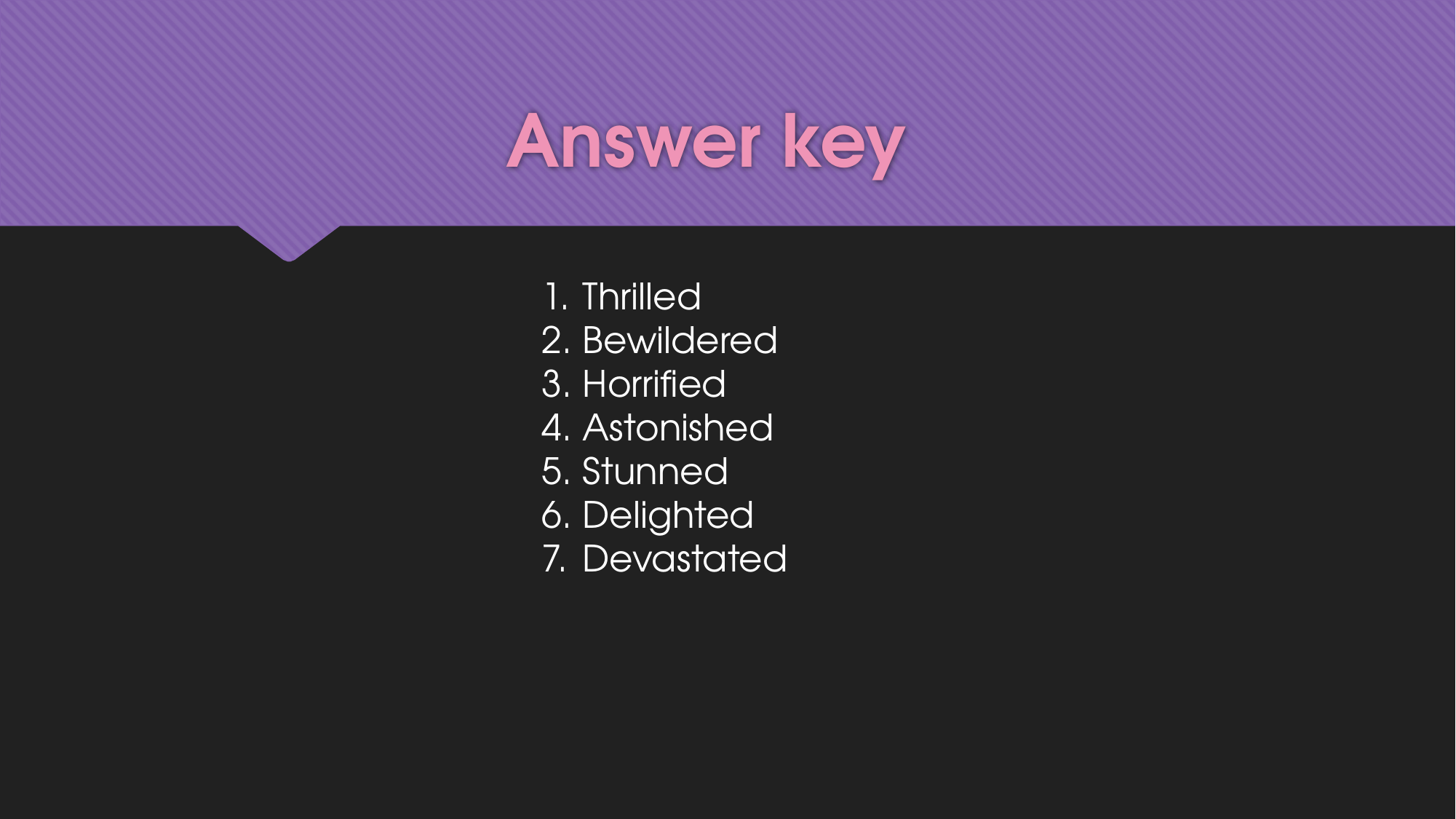

# Answer key

Thrilled
Bewildered
Horrified
Astonished
Stunned
Delighted
Devastated